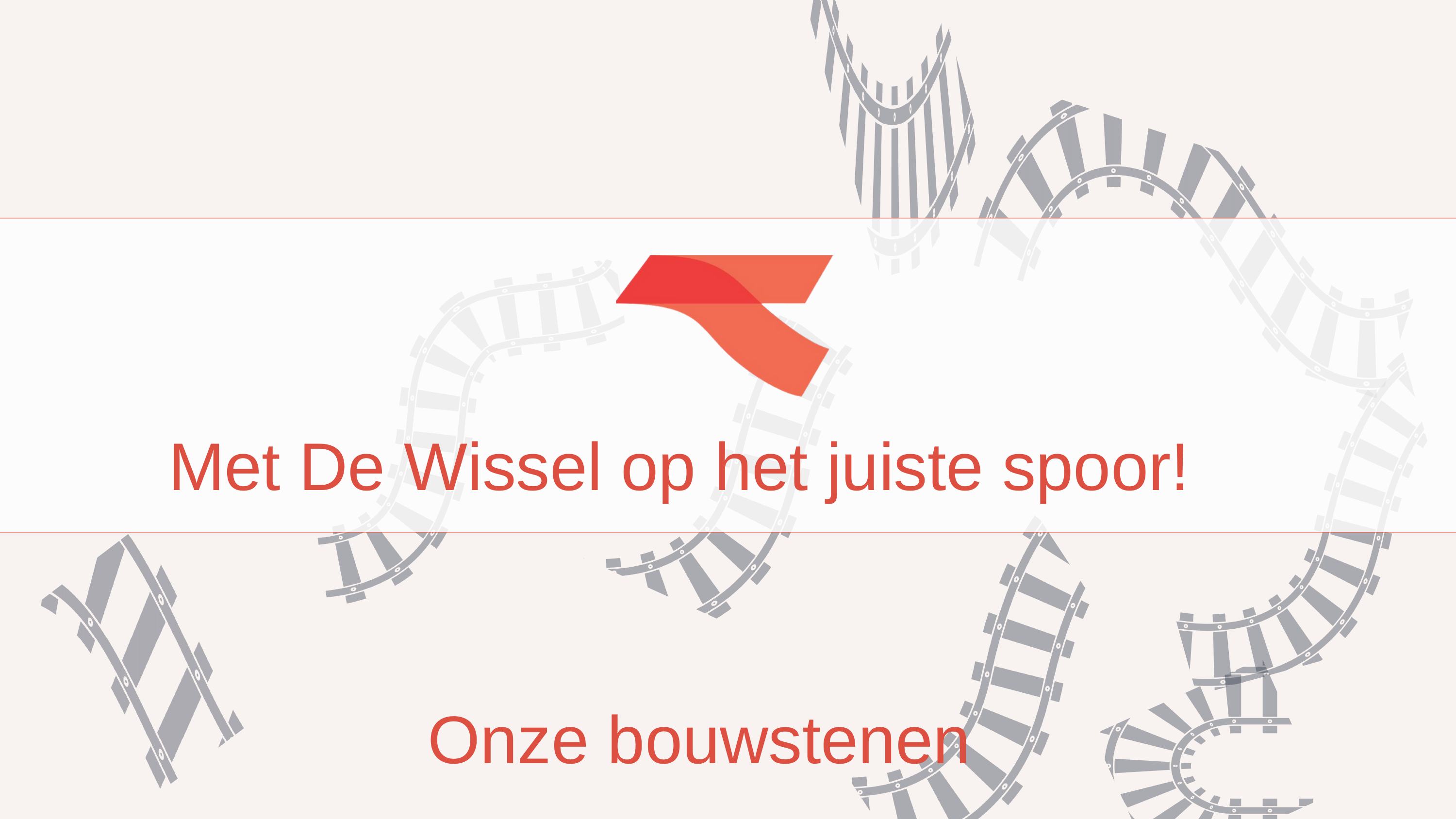

Met De Wissel op het juiste spoor!
Onze bouwstenen